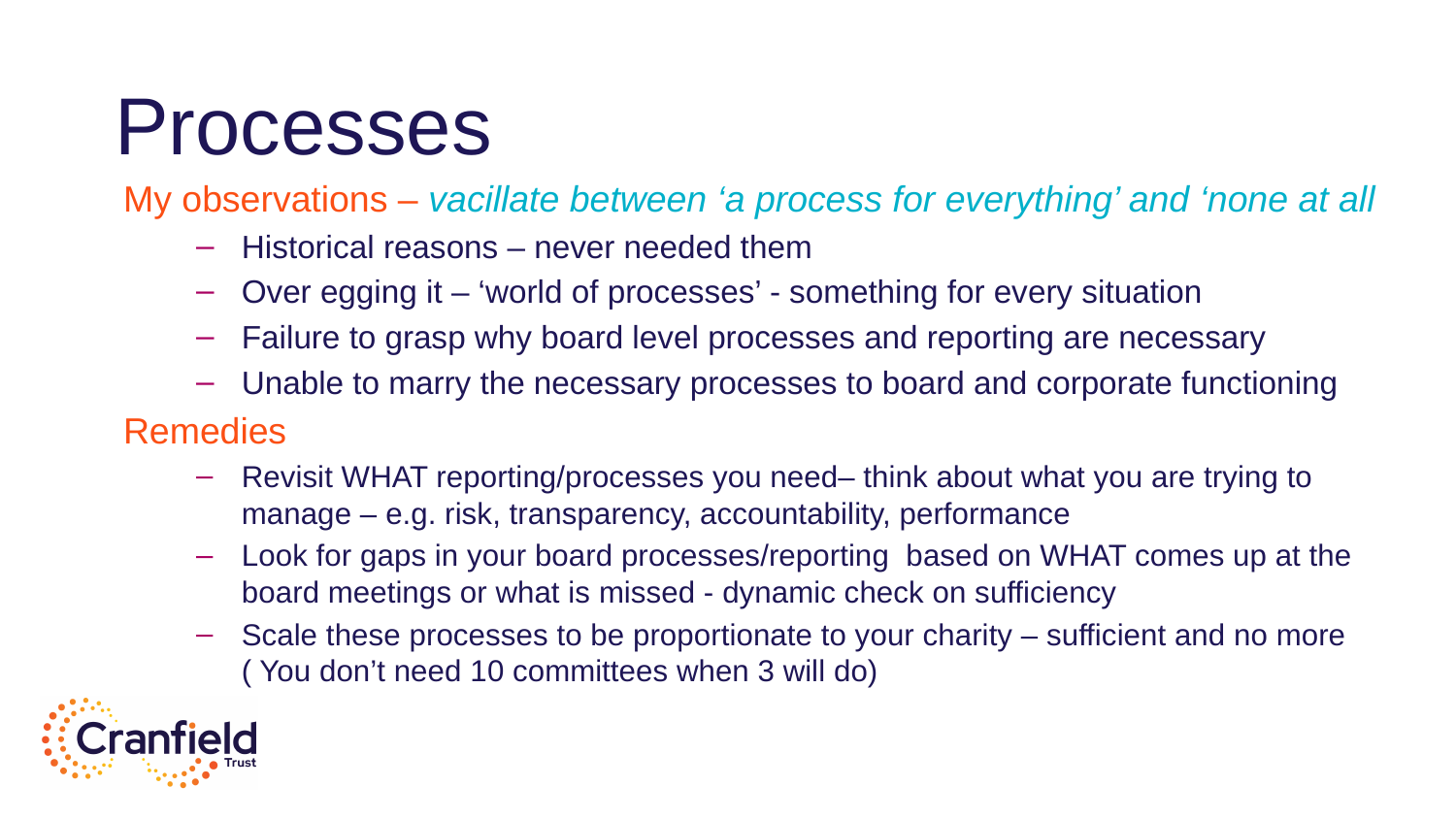

# Processes
My observations – vacillate between ‘a process for everything’ and ‘none at all
Historical reasons – never needed them
Over egging it – ‘world of processes’ - something for every situation
Failure to grasp why board level processes and reporting are necessary
Unable to marry the necessary processes to board and corporate functioning
Remedies
Revisit WHAT reporting/processes you need– think about what you are trying to manage – e.g. risk, transparency, accountability, performance
Look for gaps in your board processes/reporting  based on WHAT comes up at the board meetings or what is missed - dynamic check on sufficiency
Scale these processes to be proportionate to your charity – sufficient and no more ( You don’t need 10 committees when 3 will do)